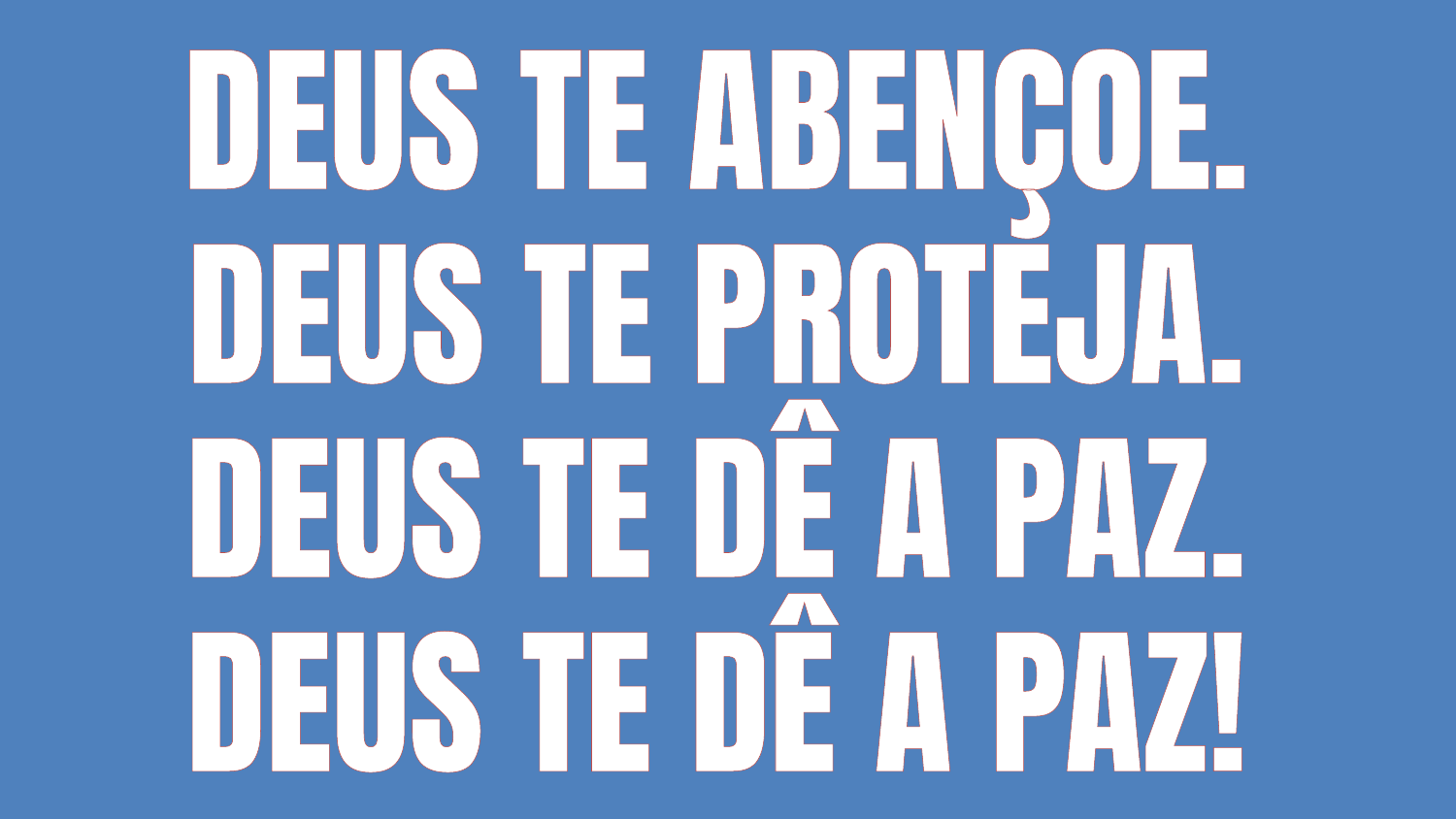

DEUS TE ABENÇOE.
DEUS TE PROTEJA.
DEUS TE DÊ A PAZ.
DEUS TE DÊ A PAZ!